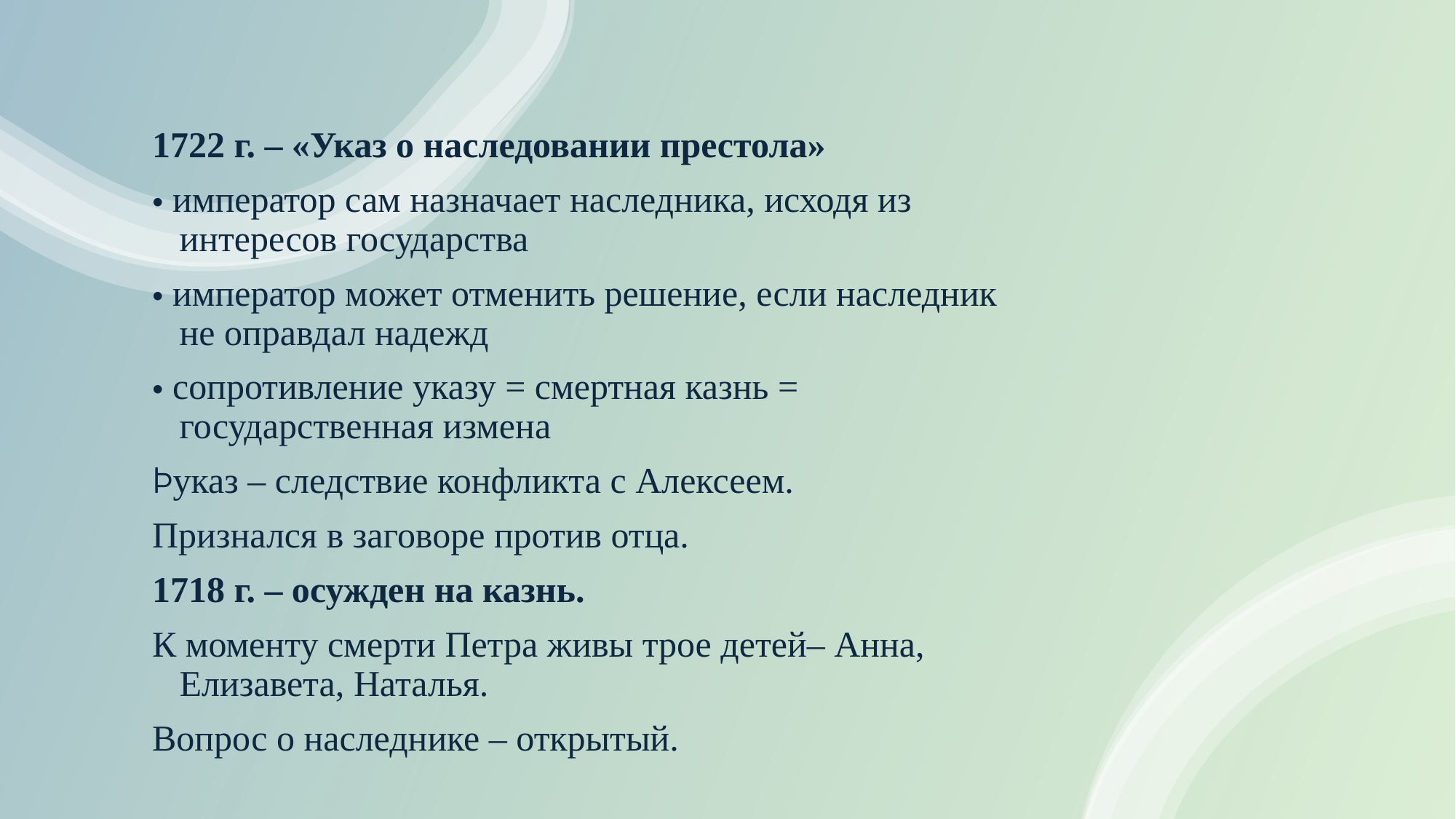

1722 г. – «Указ о наследовании престола»
• император сам назначает наследника, исходя из интересов государства
• император может отменить решение, если наследник не оправдал надежд
• сопротивление указу = смертная казнь = государственная измена
Þуказ – следствие конфликта с Алексеем.
Признался в заговоре против отца.
1718 г. – осужден на казнь.
К моменту смерти Петра живы трое детей– Анна, Елизавета, Наталья.
Вопрос о наследнике – открытый.